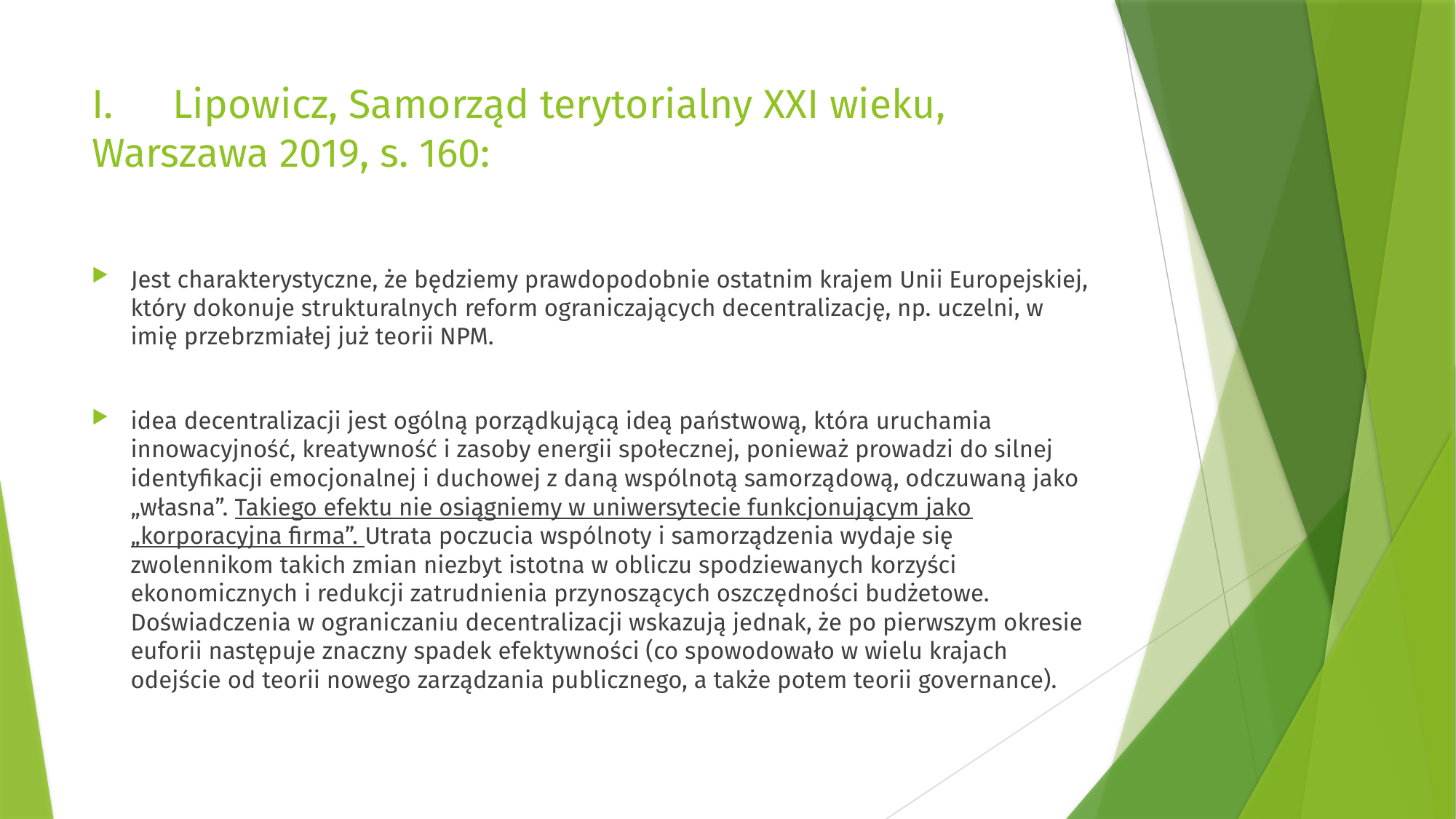

# I.	Lipowicz, Samorząd terytorialny XXI wieku, Warszawa 2019, s. 160:
Jest charakterystyczne, że będziemy prawdopodobnie ostatnim krajem Unii Europejskiej, który dokonuje strukturalnych reform ograniczających decentralizację, np. uczelni, w imię przebrzmiałej już teorii NPM.

idea decentralizacji jest ogólną porządkującą ideą państwową, która uruchamia innowacyjność, kreatywność i zasoby energii społecznej, ponieważ prowadzi do silnej identyfikacji emocjonalnej i duchowej z daną wspólnotą samorządową, odczuwaną jako „własna”. Takiego efektu nie osiągniemy w uniwersytecie funkcjonującym jako „korporacyjna firma”. Utrata poczucia wspólnoty i samorządzenia wydaje się zwolennikom takich zmian niezbyt istotna w obliczu spodziewanych korzyści ekonomicznych i redukcji zatrudnienia przynoszących oszczędności budżetowe. Doświadczenia w ograniczaniu decentralizacji wskazują jednak, że po pierwszym okresie euforii następuje znaczny spadek efektywności (co spowodowało w wielu krajach odejście od teorii nowego zarządzania publicznego, a także potem teorii governance).